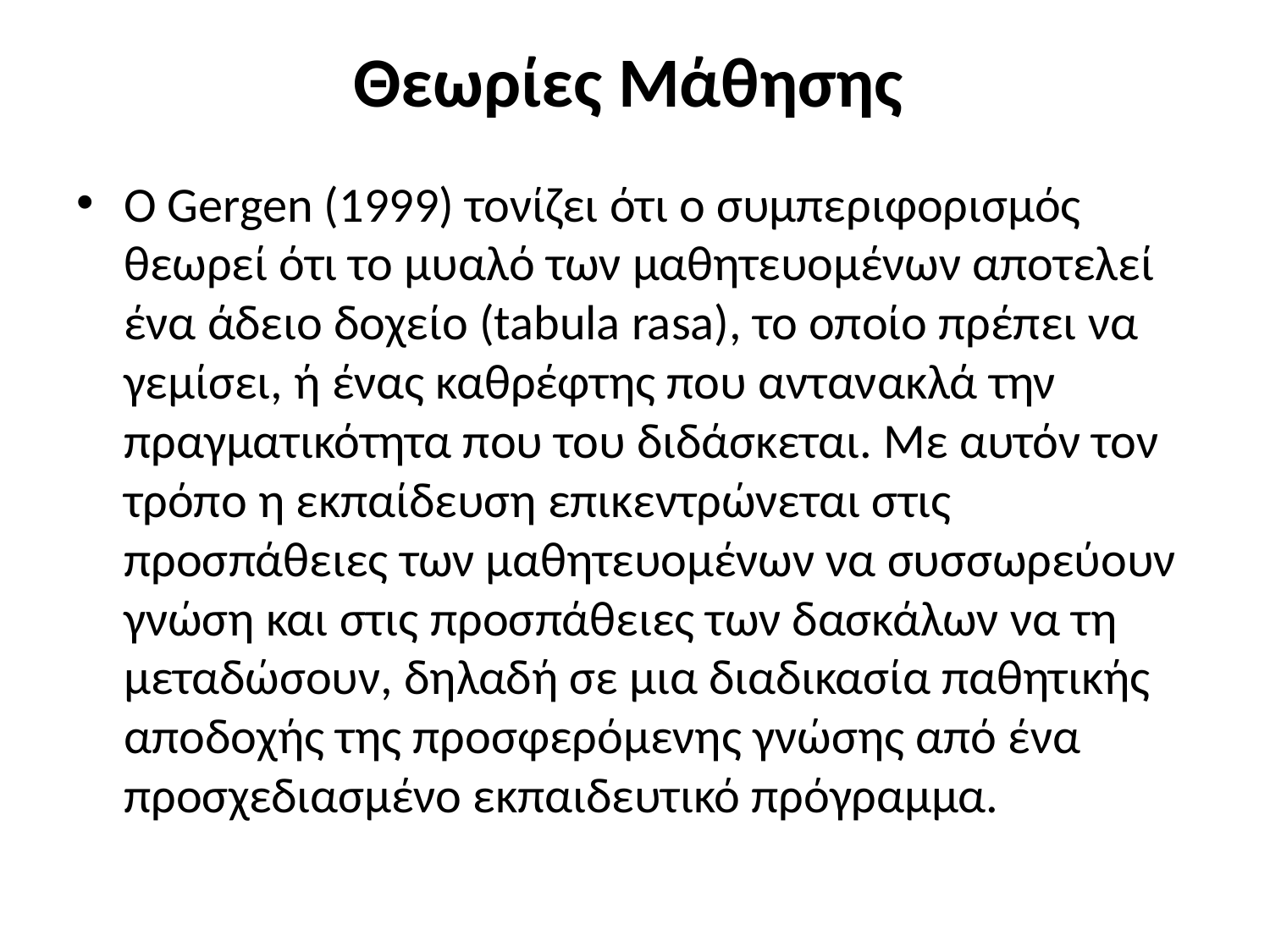

# Θεωρίες Μάθησης
O Gergen (1999) τονίζει ότι ο συμπεριφορισμός θεωρεί ότι το μυαλό των μαθητευομένων αποτελεί ένα άδειο δοχείο (tabula rasa), το οποίο πρέπει να γεμίσει, ή ένας καθρέφτης που αντανακλά την πραγματικότητα που του διδάσκεται. Με αυτόν τον τρόπο η εκπαίδευση επικεντρώνεται στις προσπάθειες των μαθητευομένων να συσσωρεύουν γνώση και στις προσπάθειες των δασκάλων να τη μεταδώσουν, δηλαδή σε μια διαδικασία παθητικής αποδοχής της προσφερόμενης γνώσης από ένα προσχεδιασμένο εκπαιδευτικό πρόγραμμα.